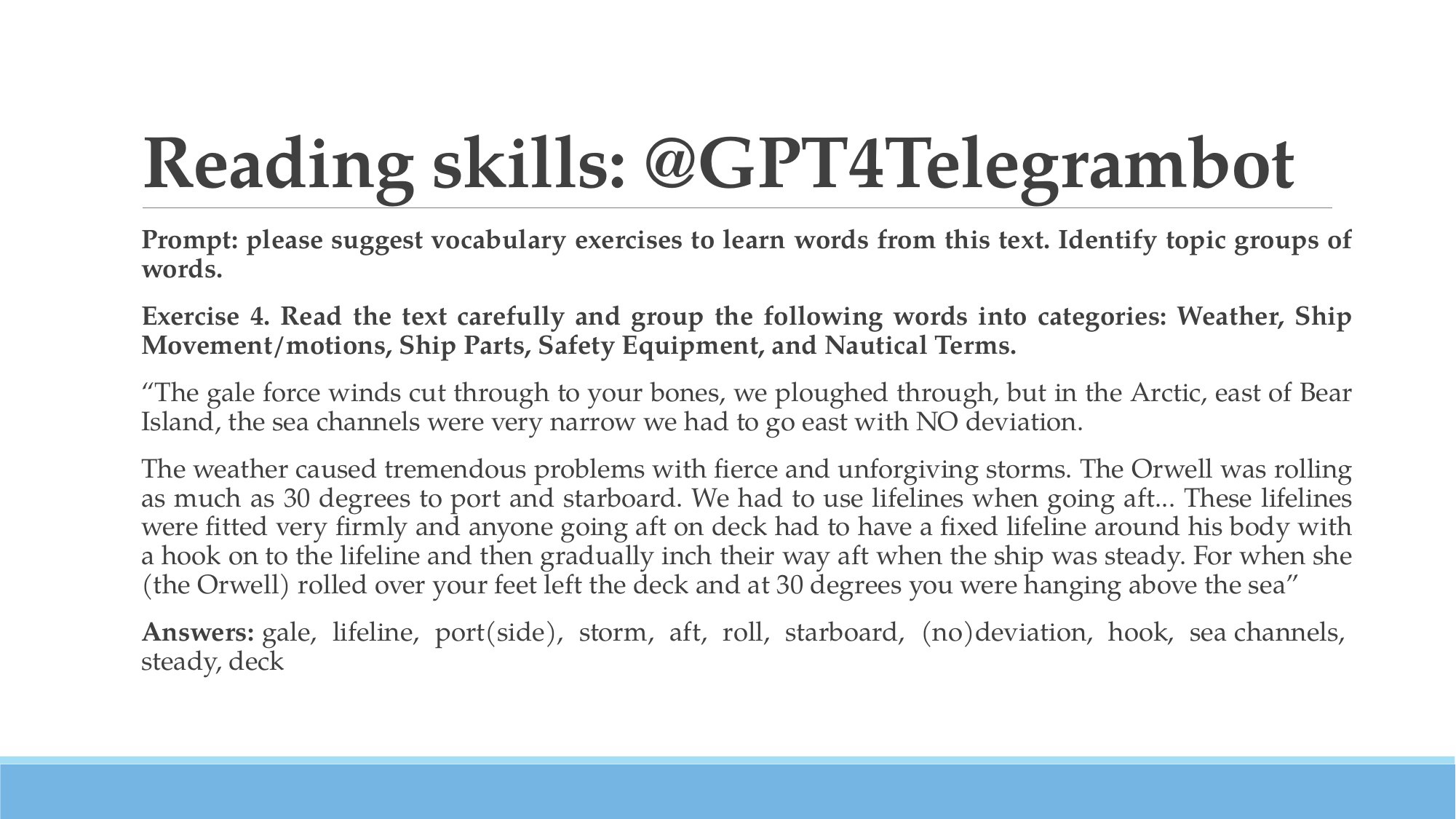

# Reading skills: @GPT4Telegrambot
Prompt: please suggest vocabulary exercises to learn words from this text. Identify topic groups of words.
Exercise 4. Read the text carefully and group the following words into categories: Weather, Ship Movement/motions, Ship Parts, Safety Equipment, and Nautical Terms.
“The gale force winds cut through to your bones, we ploughed through, but in the Arctic, east of Bear Island, the sea channels were very narrow we had to go east with NO deviation.
The weather caused tremendous problems with fierce and unforgiving storms. The Orwell was rolling as much as 30 degrees to port and starboard. We had to use lifelines when going aft... These lifelines were fitted very firmly and anyone going aft on deck had to have a fixed lifeline around his body with a hook on to the lifeline and then gradually inch their way aft when the ship was steady. For when she (the Orwell) rolled over your feet left the deck and at 30 degrees you were hanging above the sea”
Answers: gale,  lifeline,  port(side),  storm,  aft,  roll,  starboard,  (no)deviation,  hook,  sea channels,  steady, deck